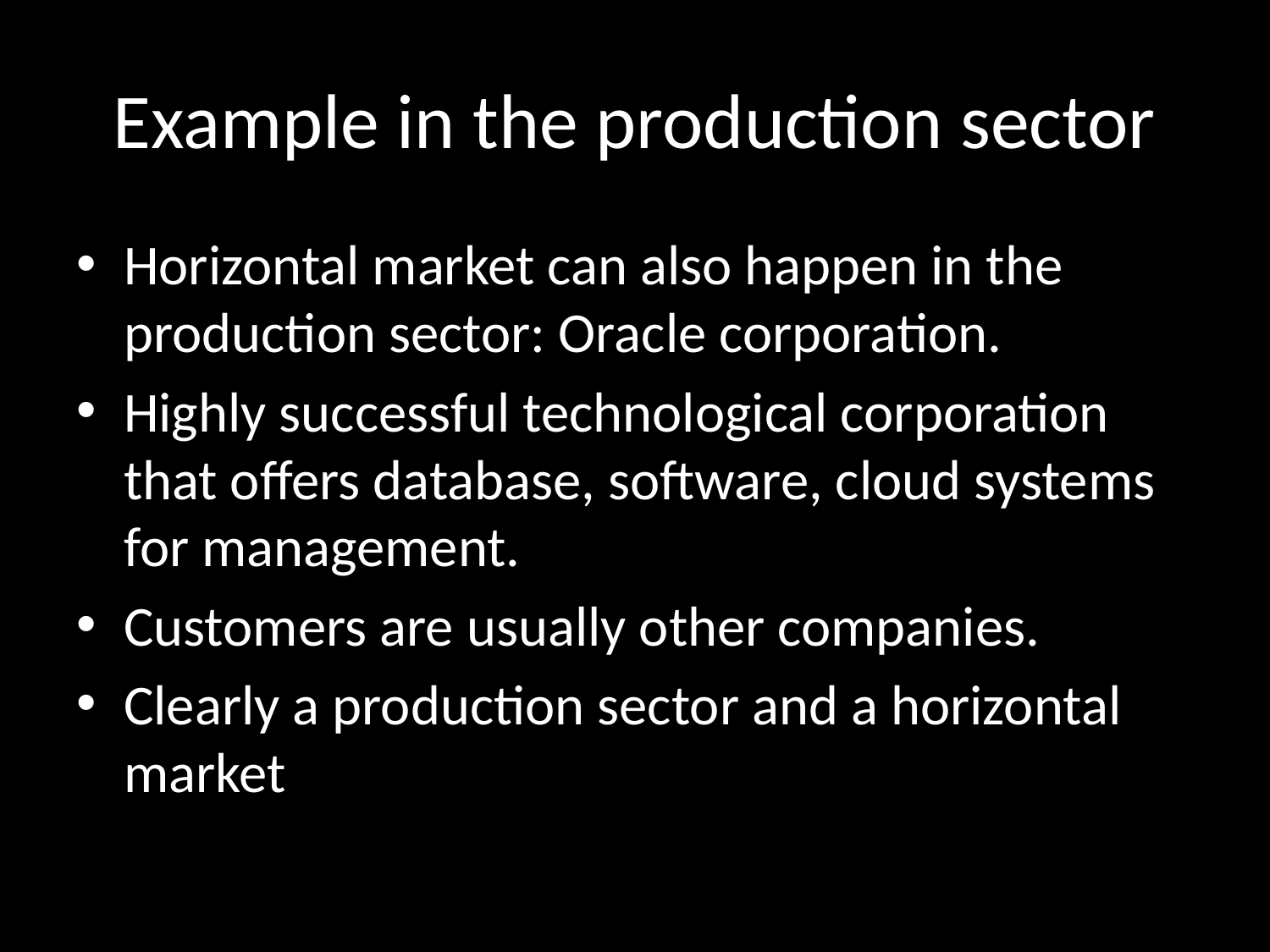

# Example in the production sector
Horizontal market can also happen in the production sector: Oracle corporation.
Highly successful technological corporation that offers database, software, cloud systems for management.
Customers are usually other companies.
Clearly a production sector and a horizontal market